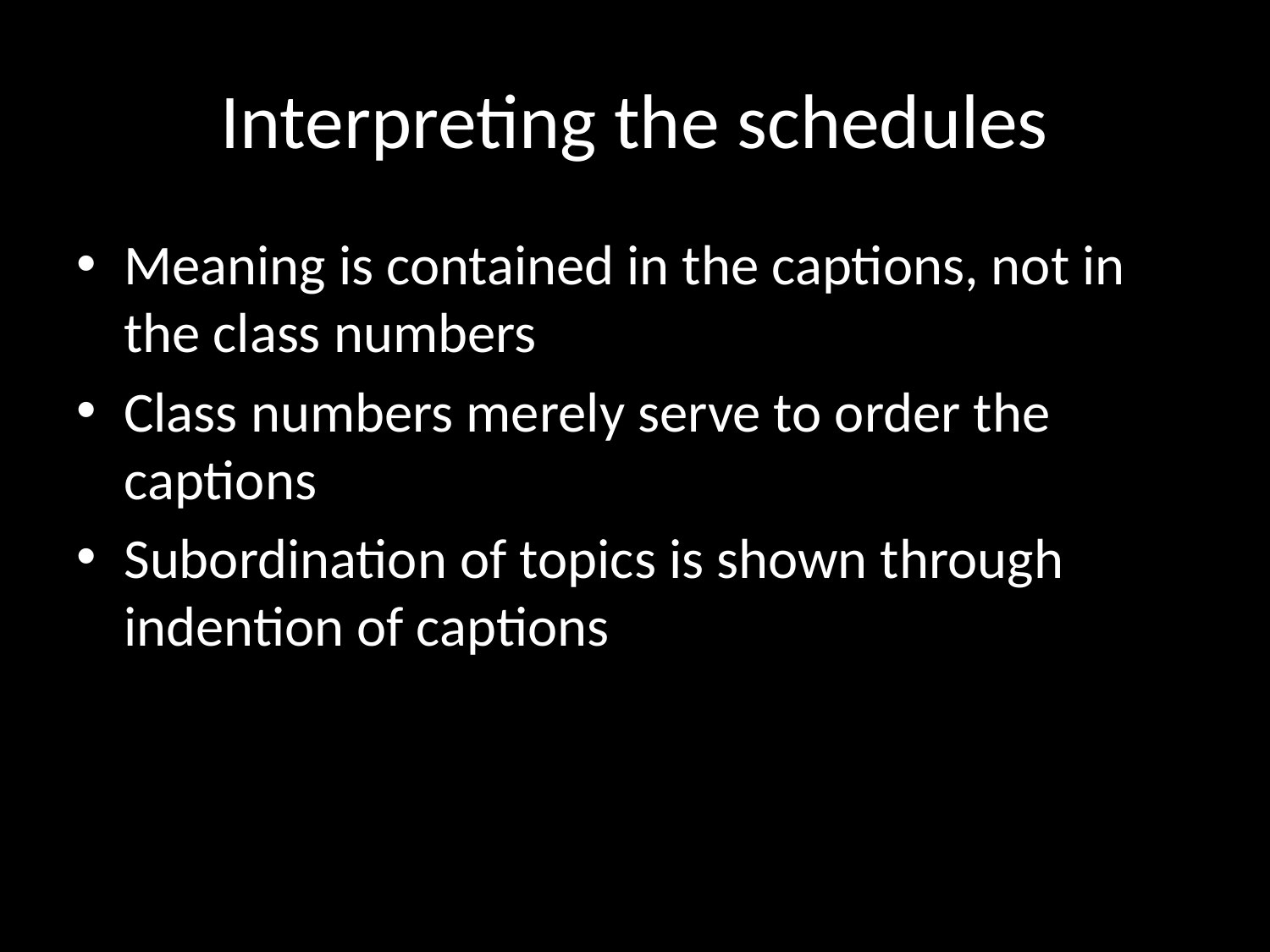

# Interpreting the schedules
Meaning is contained in the captions, not in the class numbers
Class numbers merely serve to order the captions
Subordination of topics is shown through indention of captions